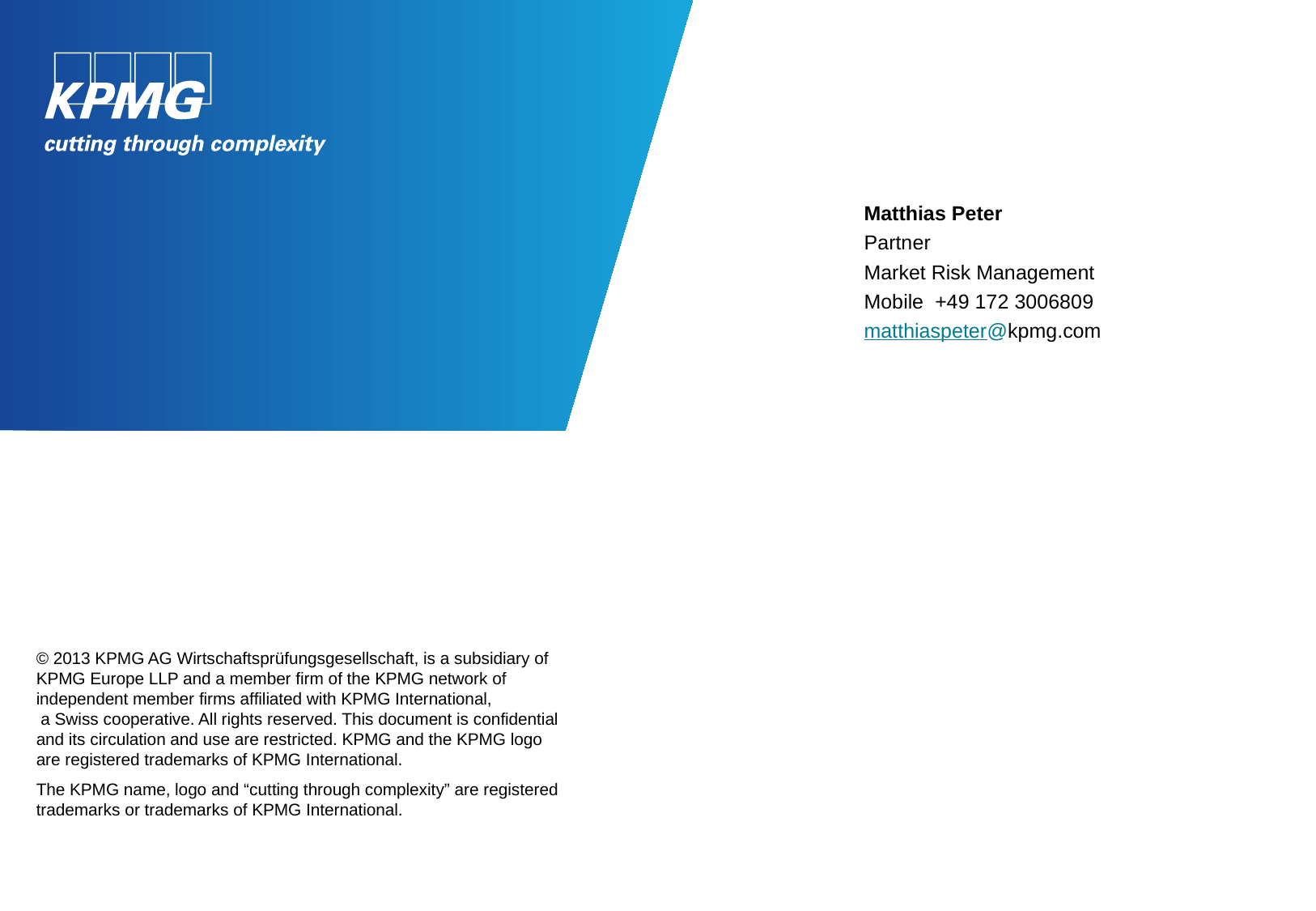

Matthias Peter
Partner
Market Risk Management
Mobile  +49 172 3006809
matthiaspeter@kpmg.com

© 2013 KPMG AG Wirtschaftsprüfungsgesellschaft, is a subsidiary of KPMG Europe LLP and a member firm of the KPMG network of independent member firms affiliated with KPMG International,
 a Swiss cooperative. All rights reserved. This document is confidential and its circulation and use are restricted. KPMG and the KPMG logo are registered trademarks of KPMG International.
The KPMG name, logo and “cutting through complexity” are registered trademarks or trademarks of KPMG International.